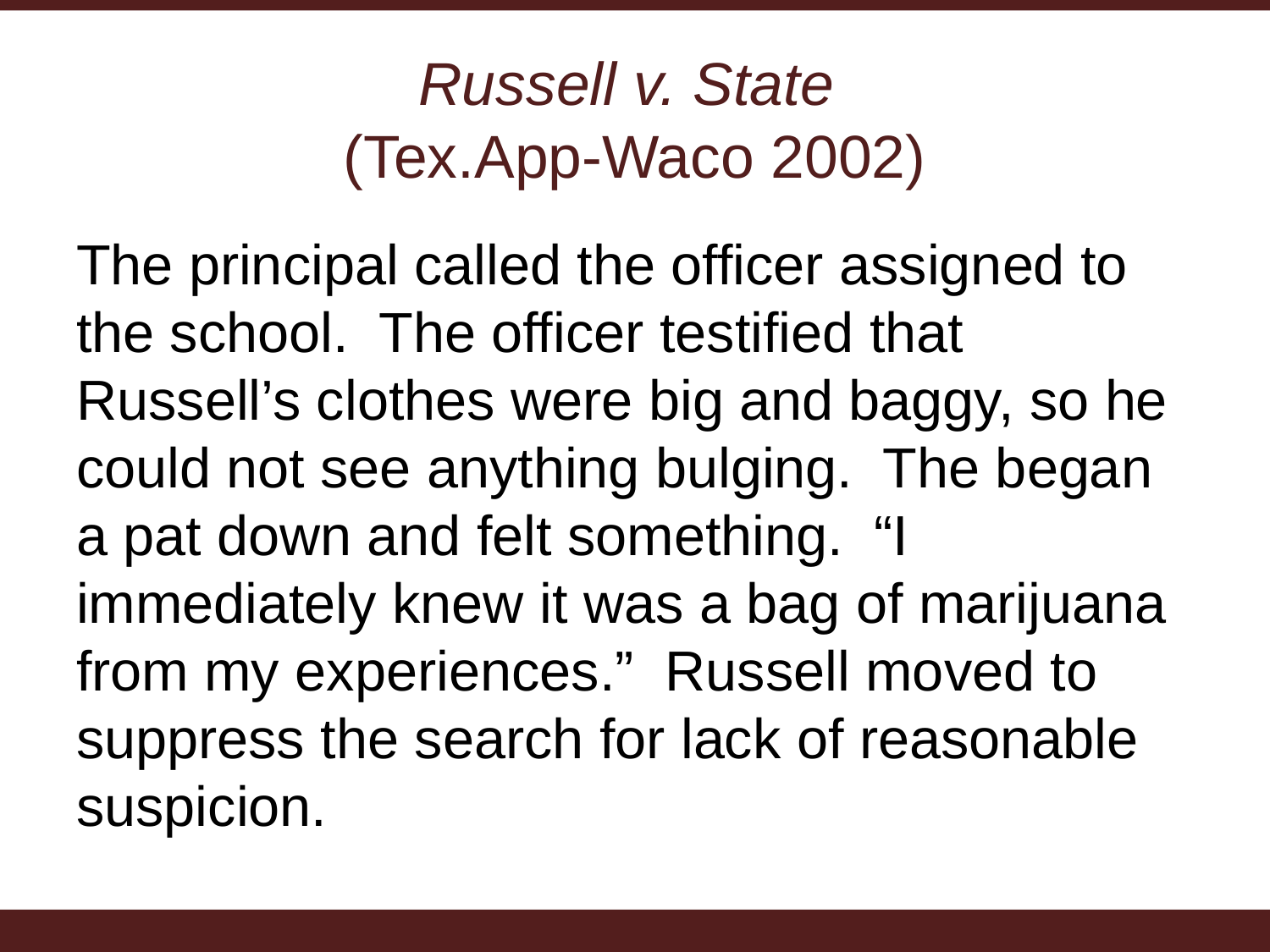

# Russell v. State (Tex.App-Waco 2002)
The principal called the officer assigned to the school.  The officer testified that Russell’s clothes were big and baggy, so he could not see anything bulging.  The began a pat down and felt something.  “I immediately knew it was a bag of marijuana from my experiences.”  Russell moved to suppress the search for lack of reasonable suspicion.